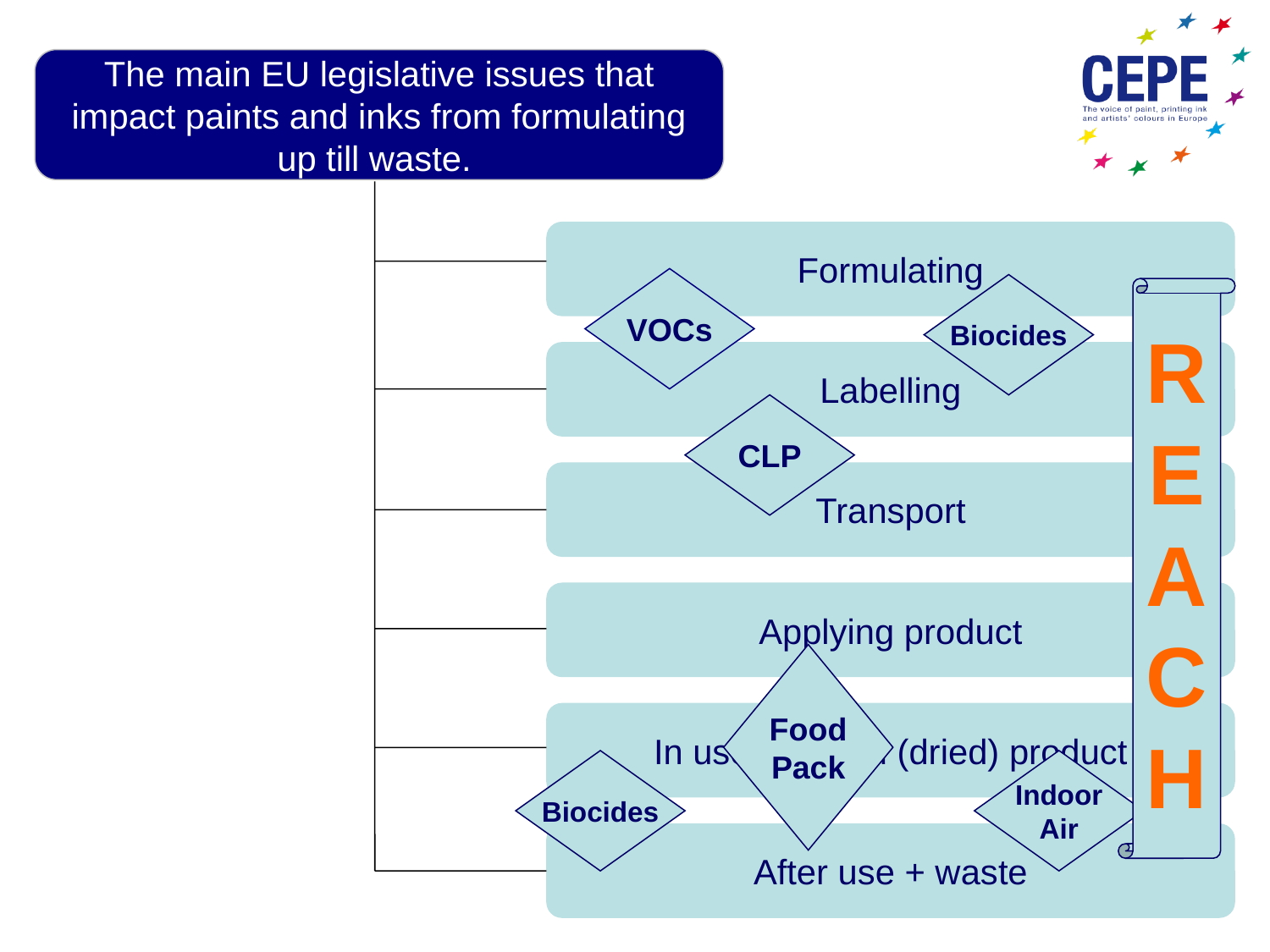

The main EU legislative issues that impact paints and inks from formulating up till waste.

Formulating
VOCs
Biocides
R
E
A
C
H
Labelling
CLP
Transport
Applying product
Food
Pack
In use of cured (dried) product
Biocides
Indoor
Air
After use + waste